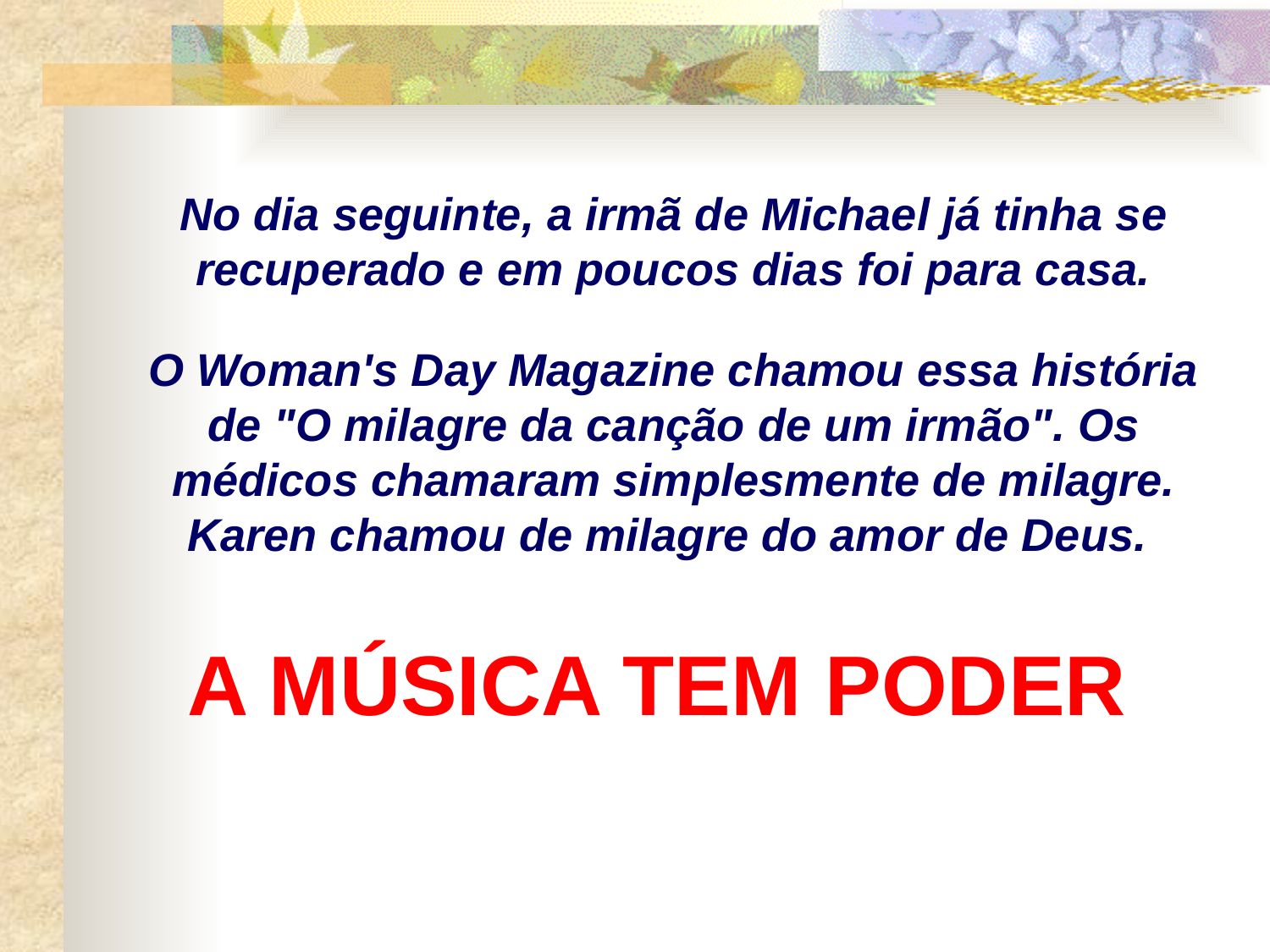

No dia seguinte, a irmã de Michael já tinha se recuperado e em poucos dias foi para casa.

O Woman's Day Magazine chamou essa história de "O milagre da canção de um irmão". Os médicos chamaram simplesmente de milagre. Karen chamou de milagre do amor de Deus.
A MÚSICA TEM PODER